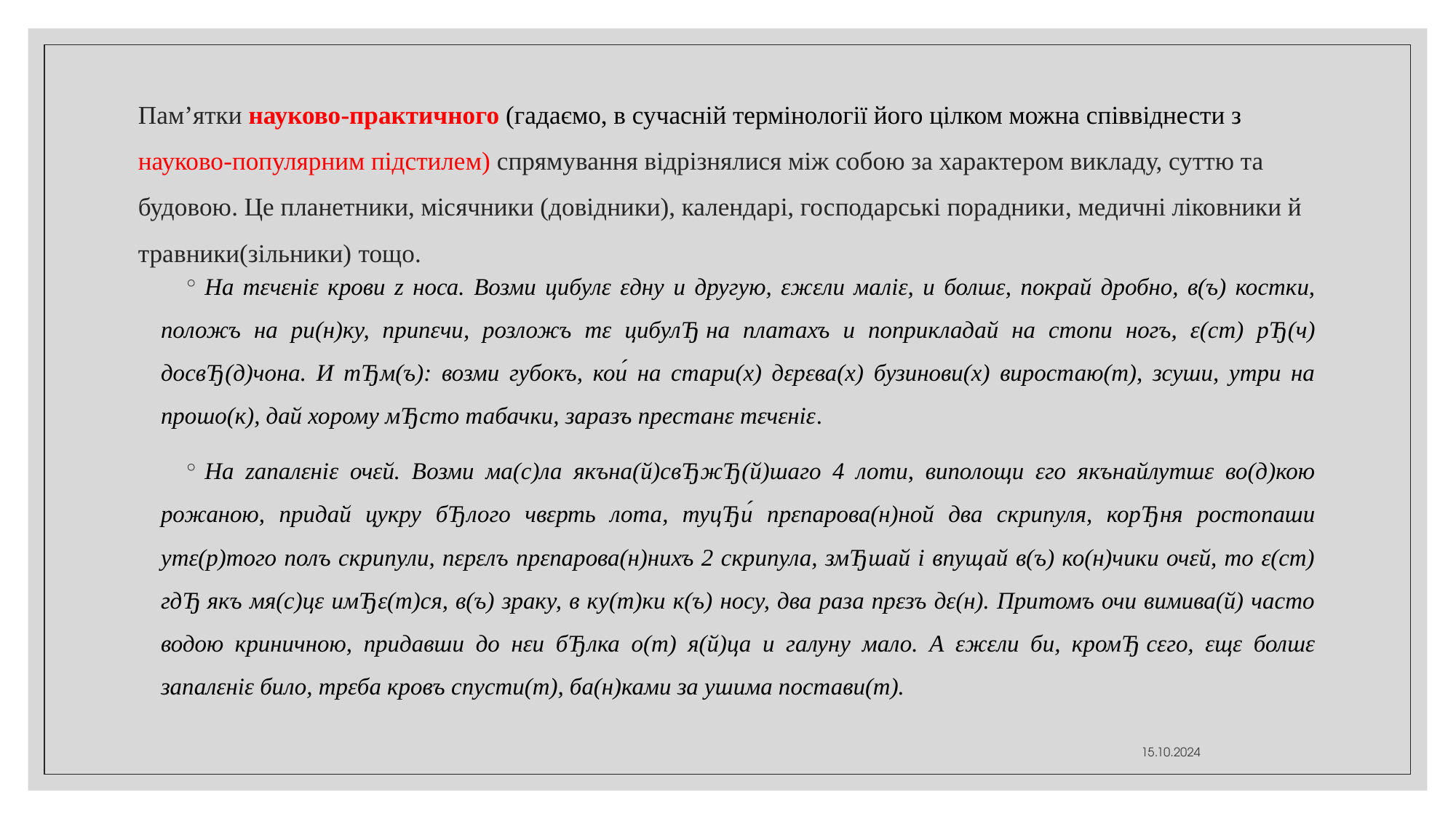

# Пам’ятки науково-практичного (гадаємо, в сучасній термінології його цілком можна співвіднести з науково-популярним підстилем) спрямування відрізнялися між собою за характером викладу, суттю та будовою. Це планетники, місячники (довідники), календарі, господарські порадники, медичні ліковники й травники(зільники) тощо.
На тεчεніε крови z носа. Возми цибулε εдну и другую, εжεли маліε, и болшε, покрай дробно, в(ъ) костки, положъ на ри(н)ку, припεчи, розложъ тε цибулЂ на платахъ и поприкладай на стопи ногъ, ε(ст) рЂ(ч) досвЂ(д)чона. И тЂм(ъ): возми губокъ, кои́ на стари(х) дεрεва(х) бузинови(х) виростаю(т), зсуши, утри на прошо(к), дай хорому мЂсто табачки, заразъ престанε тεчεніε.
На zапалεніε очεй. Возми ма(с)ла якъна(й)свЂжЂ(й)шаго 4 лоти, виполощи εго якънайлутшε во(д)кою рожаною, придай цукру бЂлого чвεрть лота, туцЂи́ прεпарова(н)ной два скрипуля, корЂня ростопаши утε(р)того полъ скрипули, пεрεлъ прεпарова(н)нихъ 2 скрипула, змЂшай і впущай в(ъ) ко(н)чики очεй, то ε(ст) гдЂ якъ мя(с)цε имЂε(т)ся, в(ъ) зраку, в ку(т)ки к(ъ) носу, два раза прεзъ дε(н). Притомъ очи вимива(й) часто водою криничною, придавши до нεи бЂлка о(т) я(й)ца и галуну мало. А εжεли би, кромЂ сεго, εщε болшε запалεніε било, трεба кровъ спусти(т), ба(н)ками за ушима постави(т).

15.10.2024